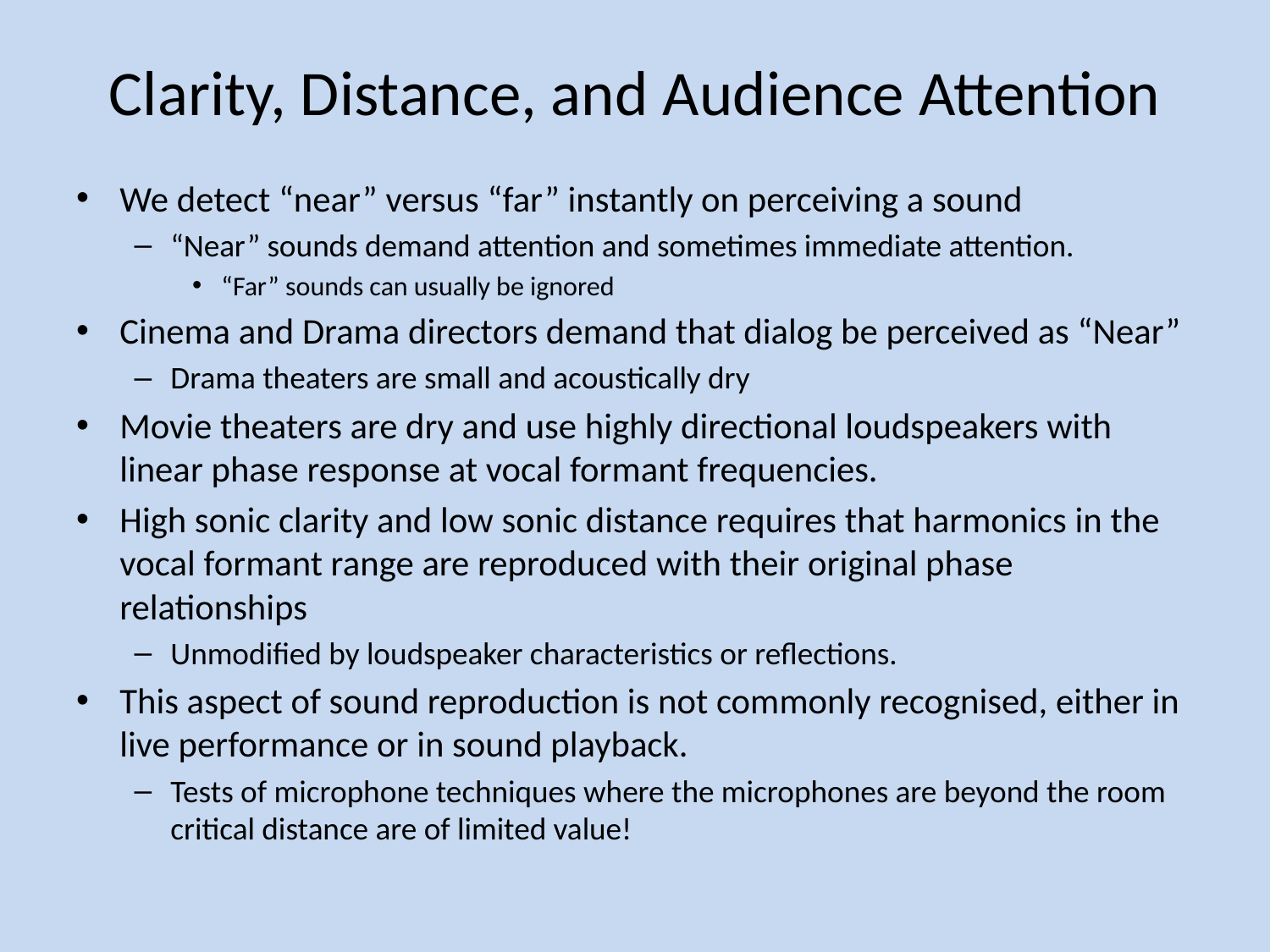

# Clarity, Distance, and Audience Attention
We detect “near” versus “far” instantly on perceiving a sound
“Near” sounds demand attention and sometimes immediate attention.
“Far” sounds can usually be ignored
Cinema and Drama directors demand that dialog be perceived as “Near”
Drama theaters are small and acoustically dry
Movie theaters are dry and use highly directional loudspeakers with linear phase response at vocal formant frequencies.
High sonic clarity and low sonic distance requires that harmonics in the vocal formant range are reproduced with their original phase relationships
Unmodified by loudspeaker characteristics or reflections.
This aspect of sound reproduction is not commonly recognised, either in live performance or in sound playback.
Tests of microphone techniques where the microphones are beyond the room critical distance are of limited value!